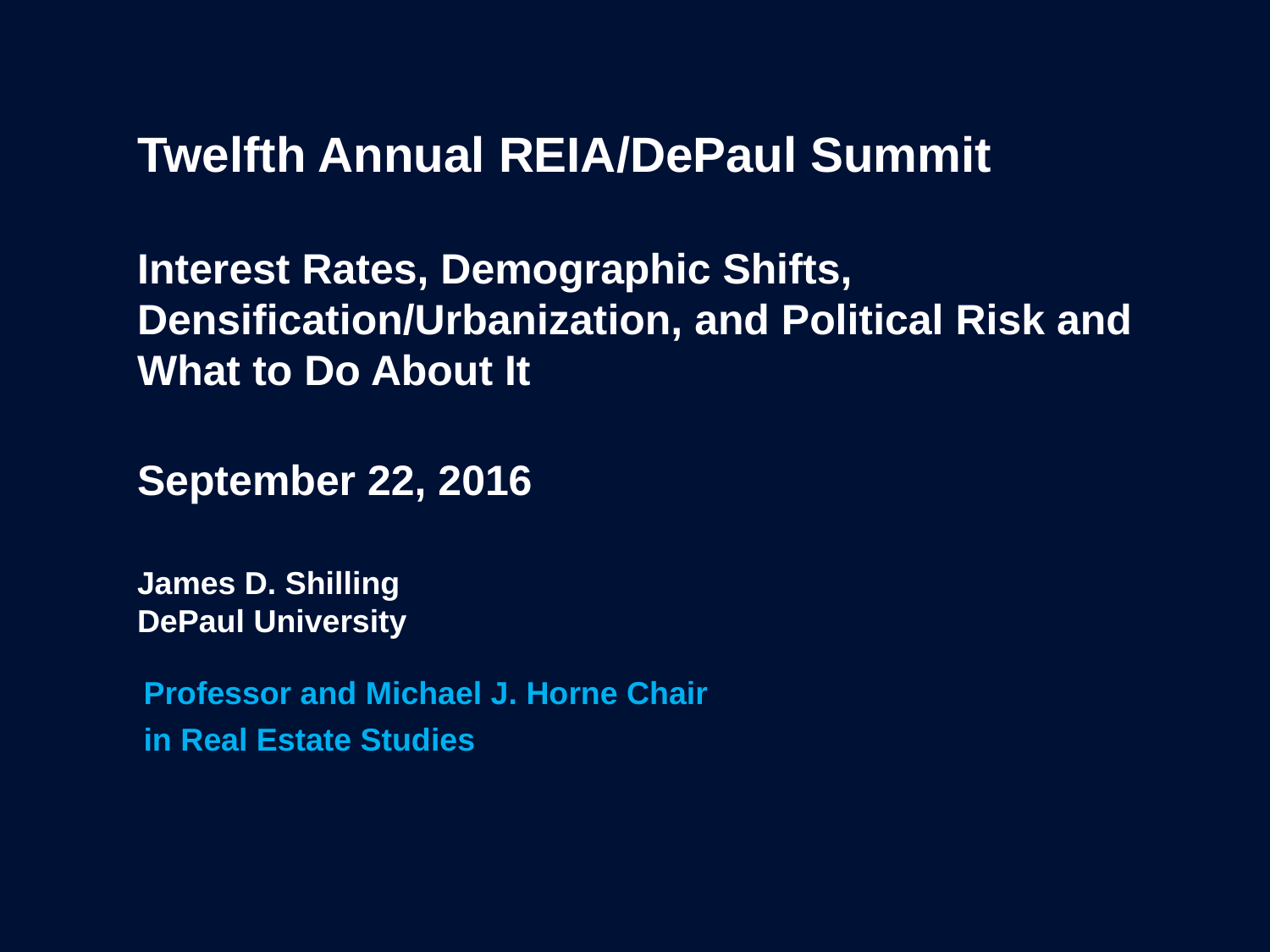

# Twelfth Annual REIA/DePaul Summit Interest Rates, Demographic Shifts, Densification/Urbanization, and Political Risk and What to Do About It September 22, 2016 James D. Shilling DePaul University
   Professor and Michael J. Horne Chair
    in Real Estate Studies